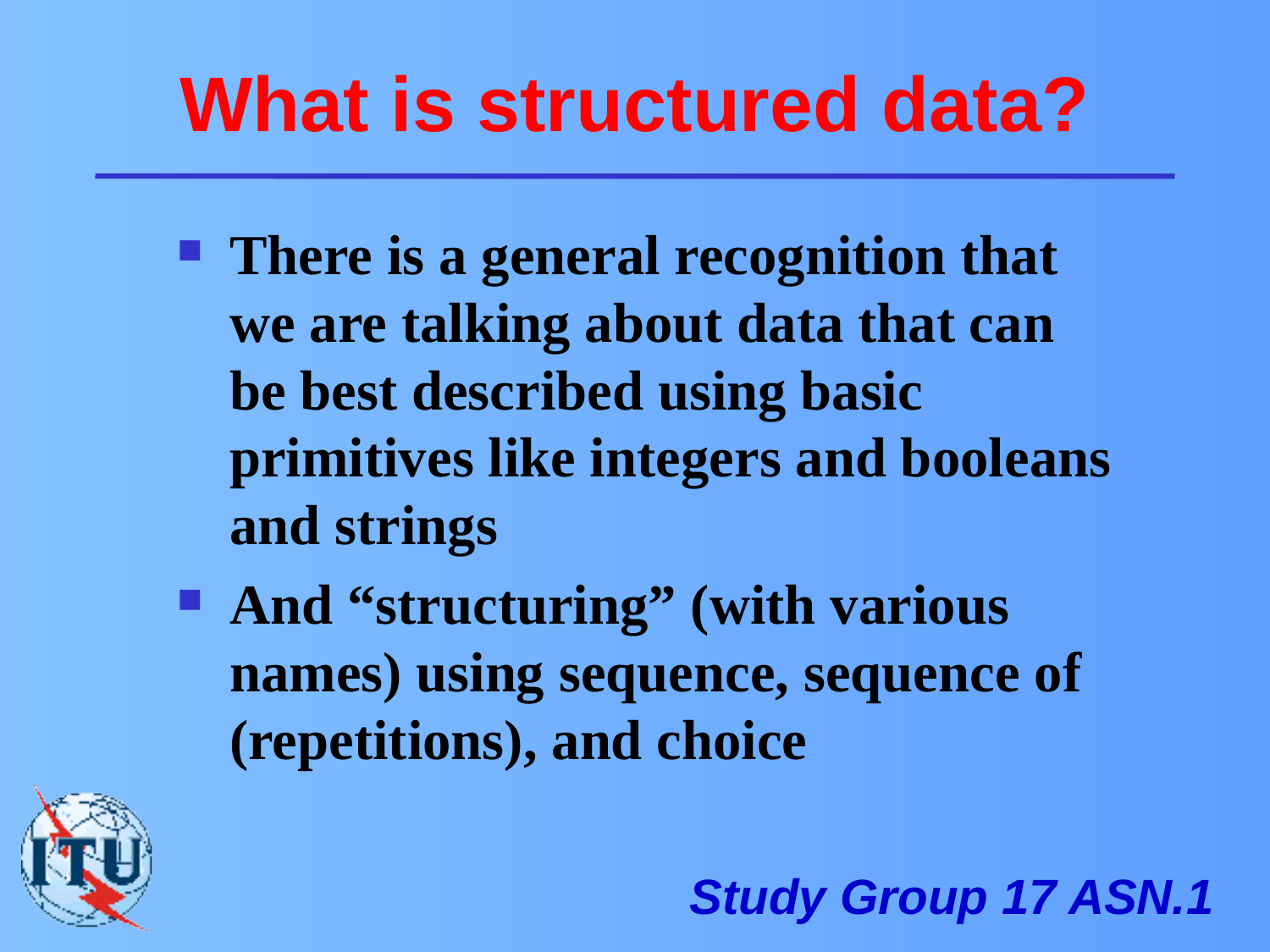

# What is structured data?

There is a general recognition that we are talking about data that can be best described using basic primitives like integers and booleans and strings
And “structuring” (with various names) using sequence, sequence of (repetitions), and choice